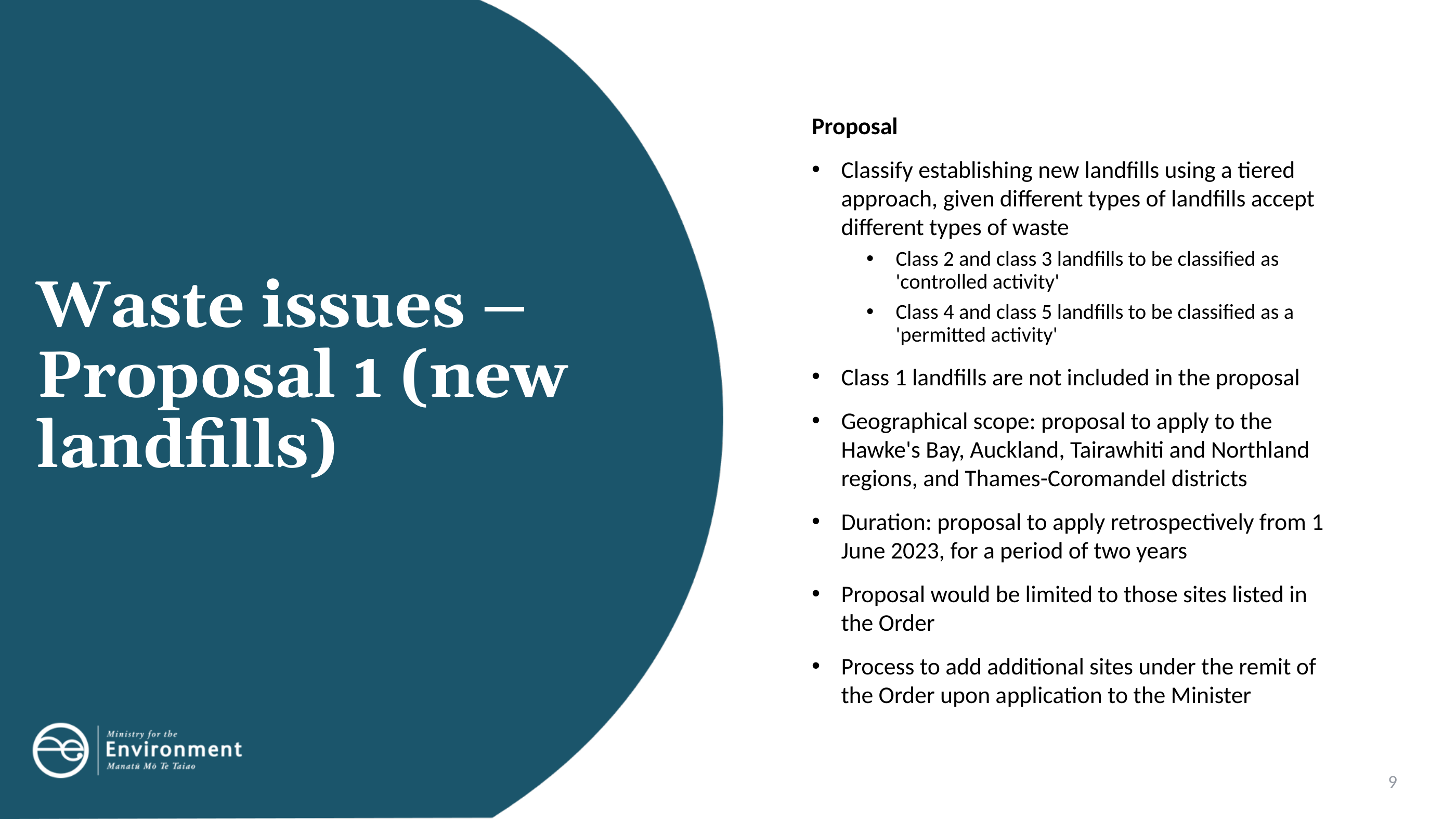

Waste issues – Proposal 1 (new landfills)
Proposal
Classify establishing new landfills using a tiered approach, given different types of landfills accept different types of waste
Class 2 and class 3 landfills to be classified as 'controlled activity'
Class 4 and class 5 landfills to be classified as a 'permitted activity'
Class 1 landfills are not included in the proposal
Geographical scope: proposal to apply to the Hawke's Bay, Auckland, Tairawhiti and Northland regions, and Thames-Coromandel districts
Duration: proposal to apply retrospectively from 1 June 2023, for a period of two years
Proposal would be limited to those sites listed in the Order
Process to add additional sites under the remit of the Order upon application to the Minister

9